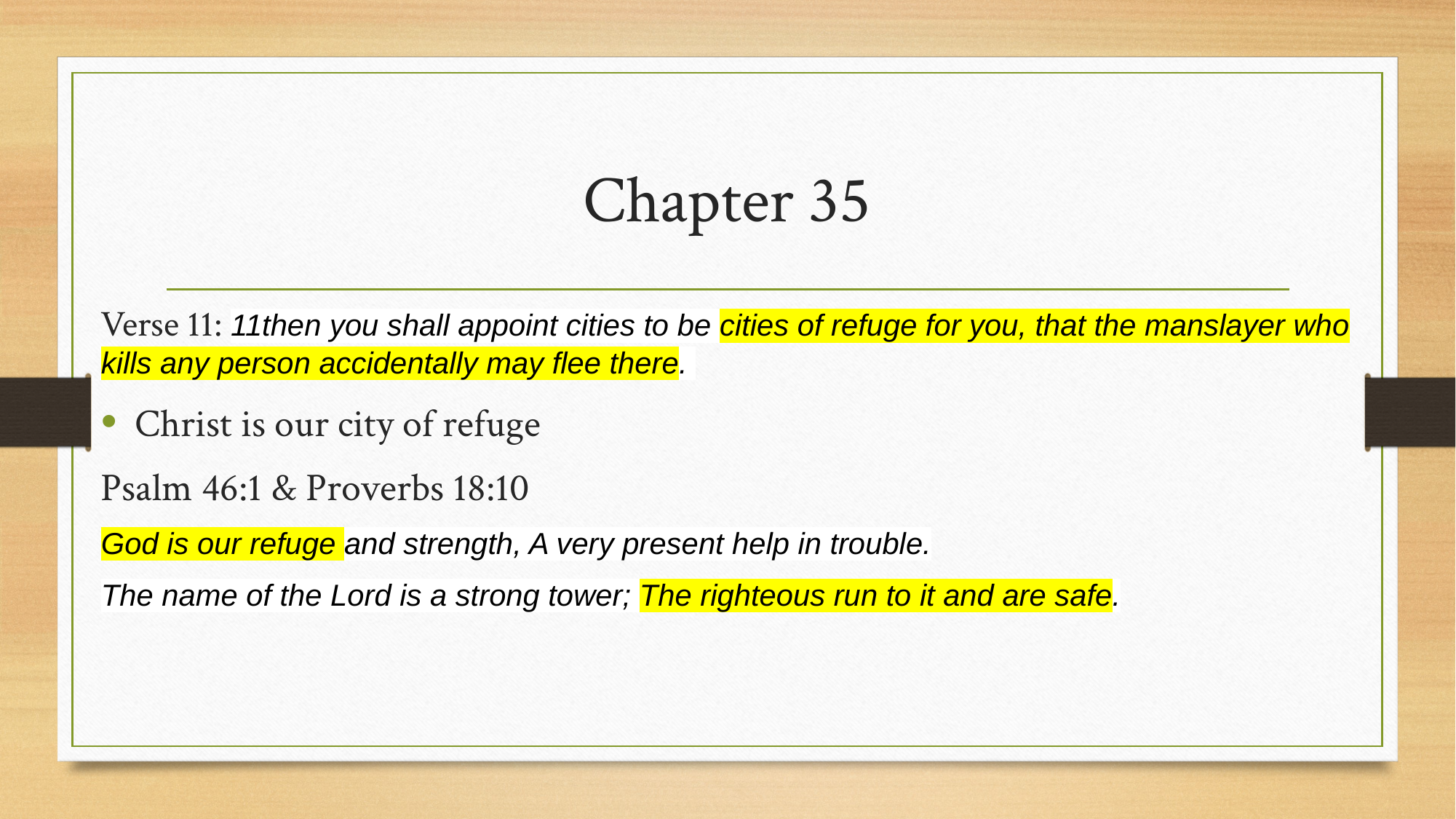

# Chapter 35
Verse 11: 11then you shall appoint cities to be cities of refuge for you, that the manslayer who kills any person accidentally may flee there.
Christ is our city of refuge
Psalm 46:1 & Proverbs 18:10
God is our refuge and strength, A very present help in trouble.
The name of the Lord is a strong tower; The righteous run to it and are safe.